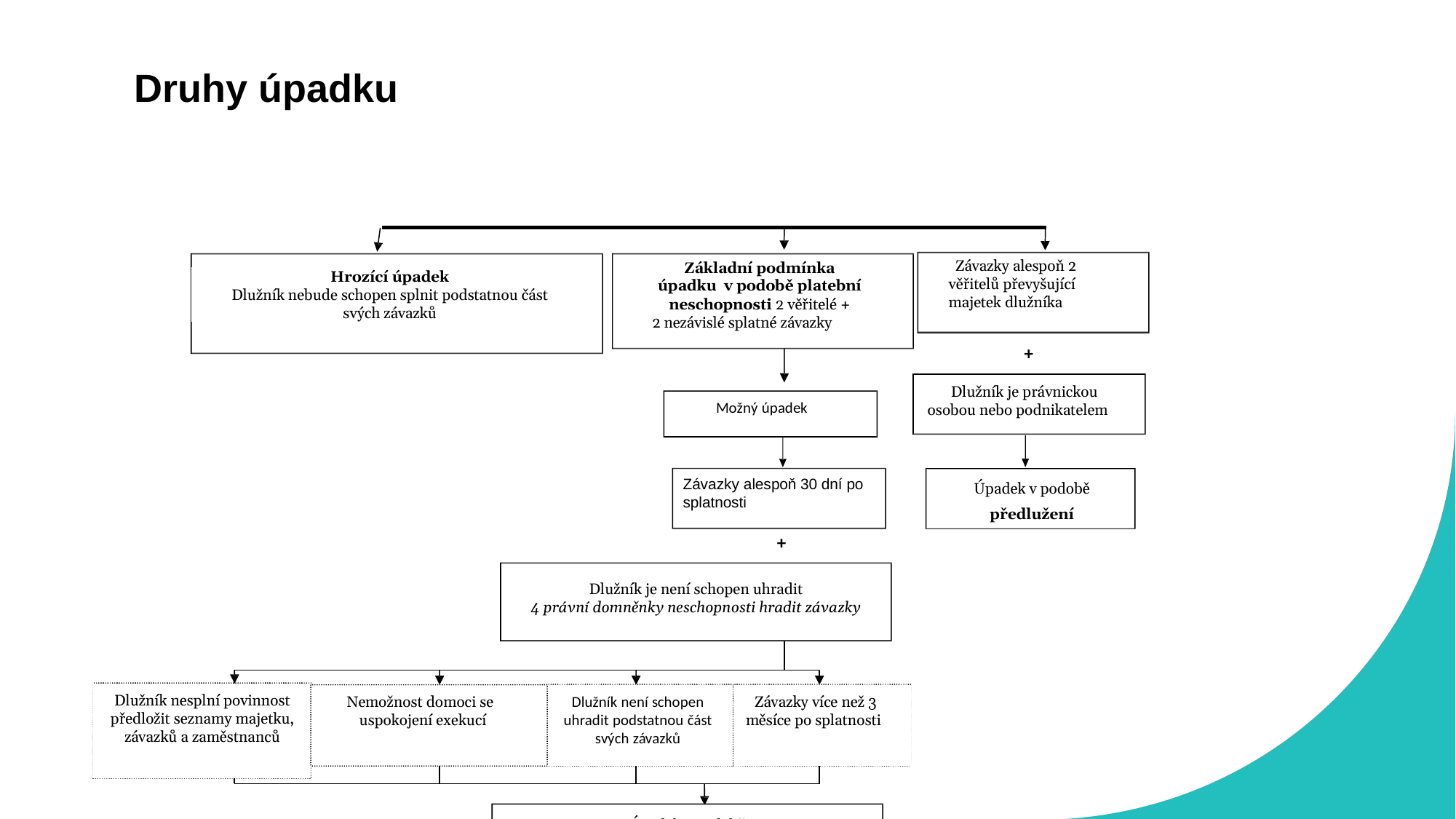

# Druhy úpadku

Závazky alespoň 2 věřitelů převyšující majetek dlužníka
Základní podmínka úpadku  v podobě platební neschopnosti 2 věřitelé +
2 nezávislé splatné závazky
Hrozící úpadek
Dlužník nebude schopen splnit podstatnou část svých závazků
+

Dlužník je právnickou osobou nebo podnikatelem

Možný úpadek

Závazky alespoň 30 dní po splatnosti
Úpadek v podobě
předlužení
+

Dlužník je není schopen uhradit
4 právní domněnky neschopnosti hradit závazky

Dlužník nesplní povinnost
předložit seznamy majetku, závazků a zaměstnanců

Nemožnost domoci se uspokojení exekucí
Dlužník není schopen uhradit podstatnou část svých závazků
Závazky více než 3 měsíce po splatnosti

Úpadek v podobě
Platební neschopnosti